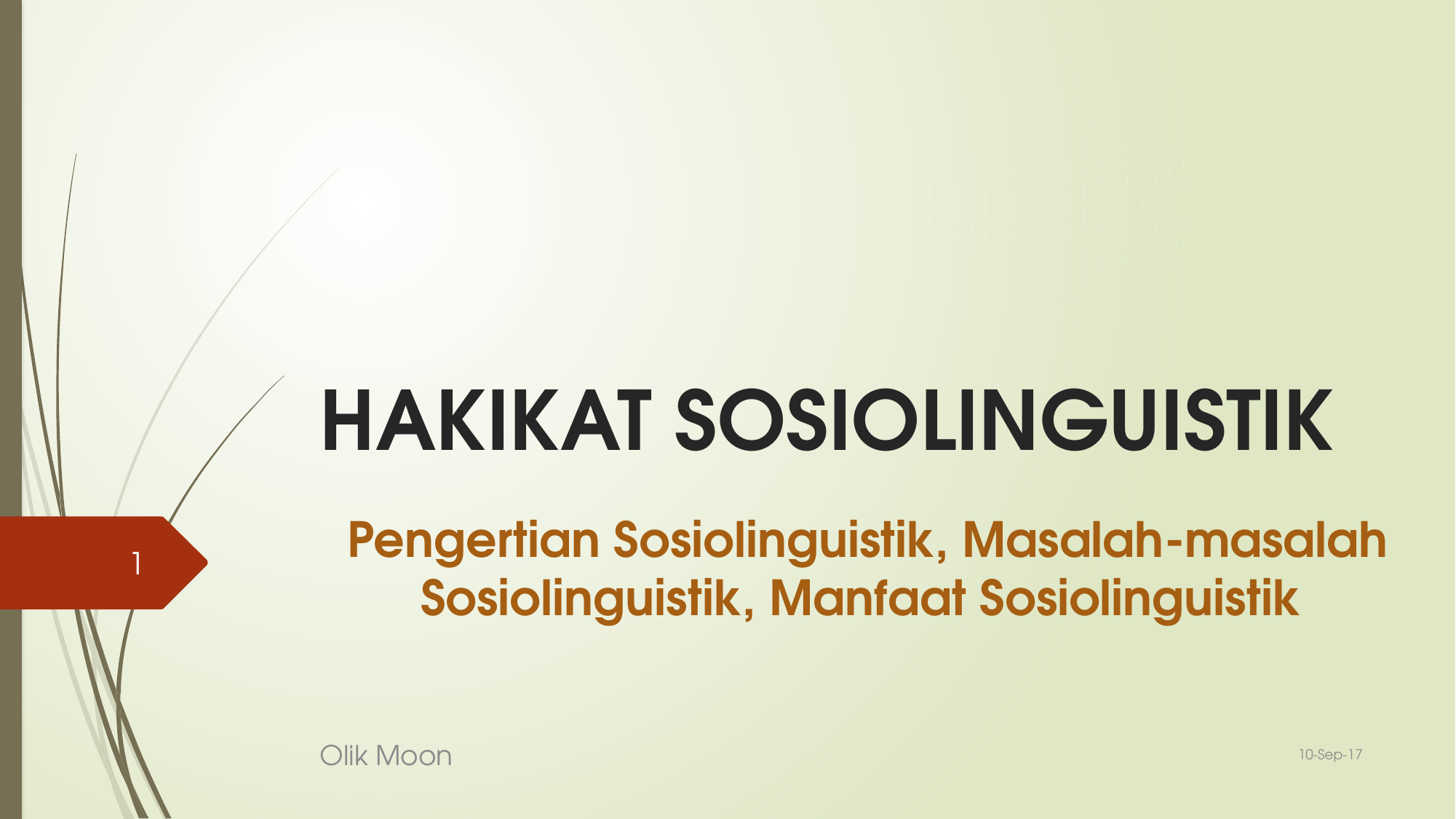

# HAKIKAT SOSIOLINGUISTIK
Pengertian Sosiolinguistik, Masalah-masalah Sosiolinguistik, Manfaat Sosiolinguistik

1
10-Sep-17
Olik Moon